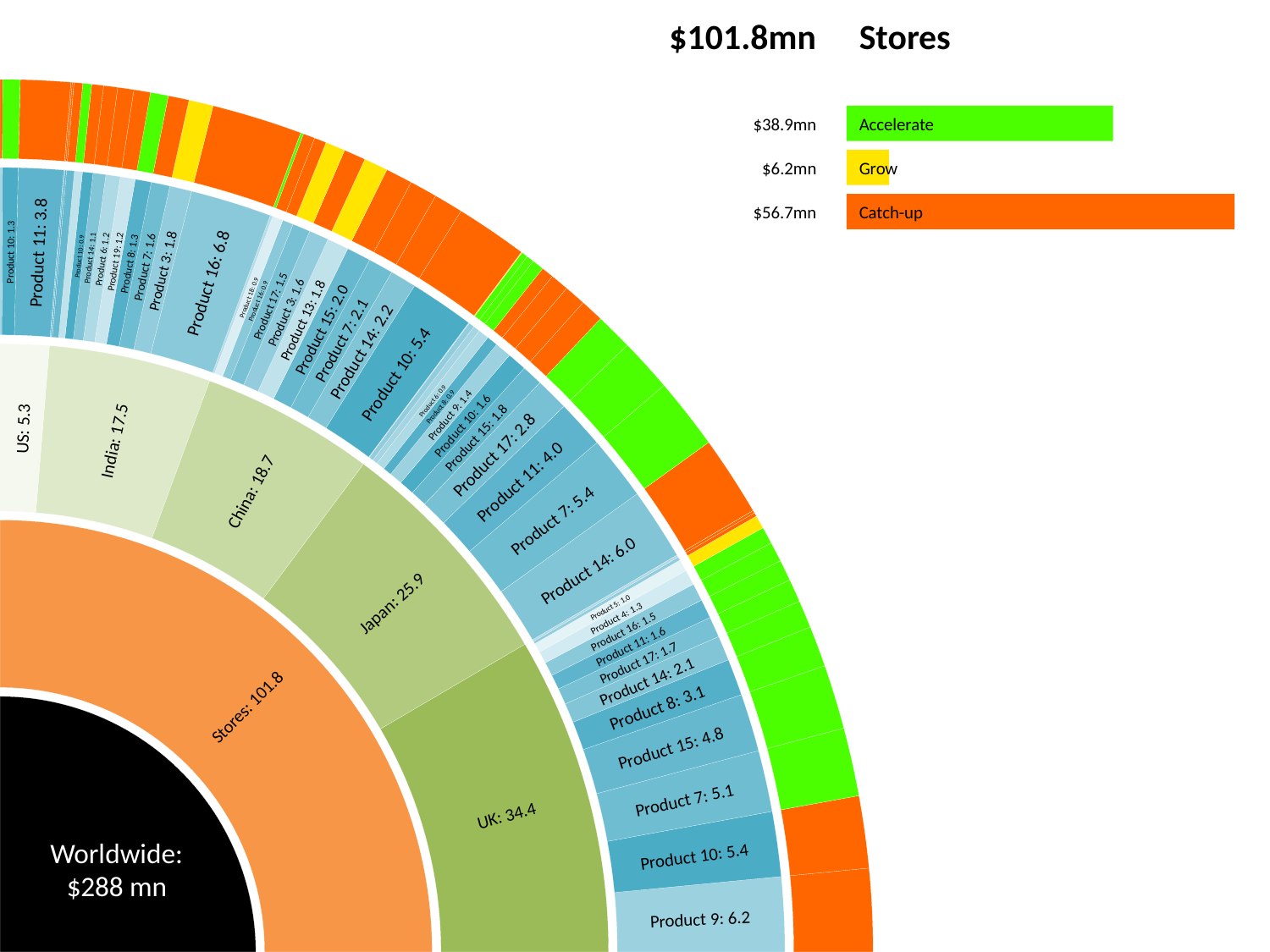

$101.8mn
Stores

$38.9mn
Accelerate
$6.2mn
Grow

$56.7mn
Catch-up
Product 10: 1.3
Product 11: 3.8
Product 10: 0.9
Product 14: 1.1
Product 6: 1.2
Product 19: 1.2
Product 8: 1.3
Product 7: 1.6
Product 3: 1.8
Product 16: 6.8
Product 18: 0.9
Product 16: 0.9
Product 17: 1.5
Product 3: 1.6
Product 13: 1.8
Product 15: 2.0
Product 7: 2.1
Product 14: 2.2

Product 10: 5.4
Product 6: 0.9
Product 8: 0.9
Product 9: 1.4
Product 10: 1.6
US: 5.3
Product 15: 1.8
India: 17.5
Product 17: 2.8
Product 11: 4.0
China: 18.7
Product 7: 5.4

Product 14: 6.0
Japan: 25.9
Product 5: 1.0
Product 4: 1.3
Product 16: 1.5
Product 11: 1.6
Product 17: 1.7
Product 14: 2.1

Stores: 101.8
Product 8: 3.1
Product 15: 4.8
Product 7: 5.1
UK: 34.4
Worldwide:
$288 mn
Product 10: 5.4
Product 9: 6.2